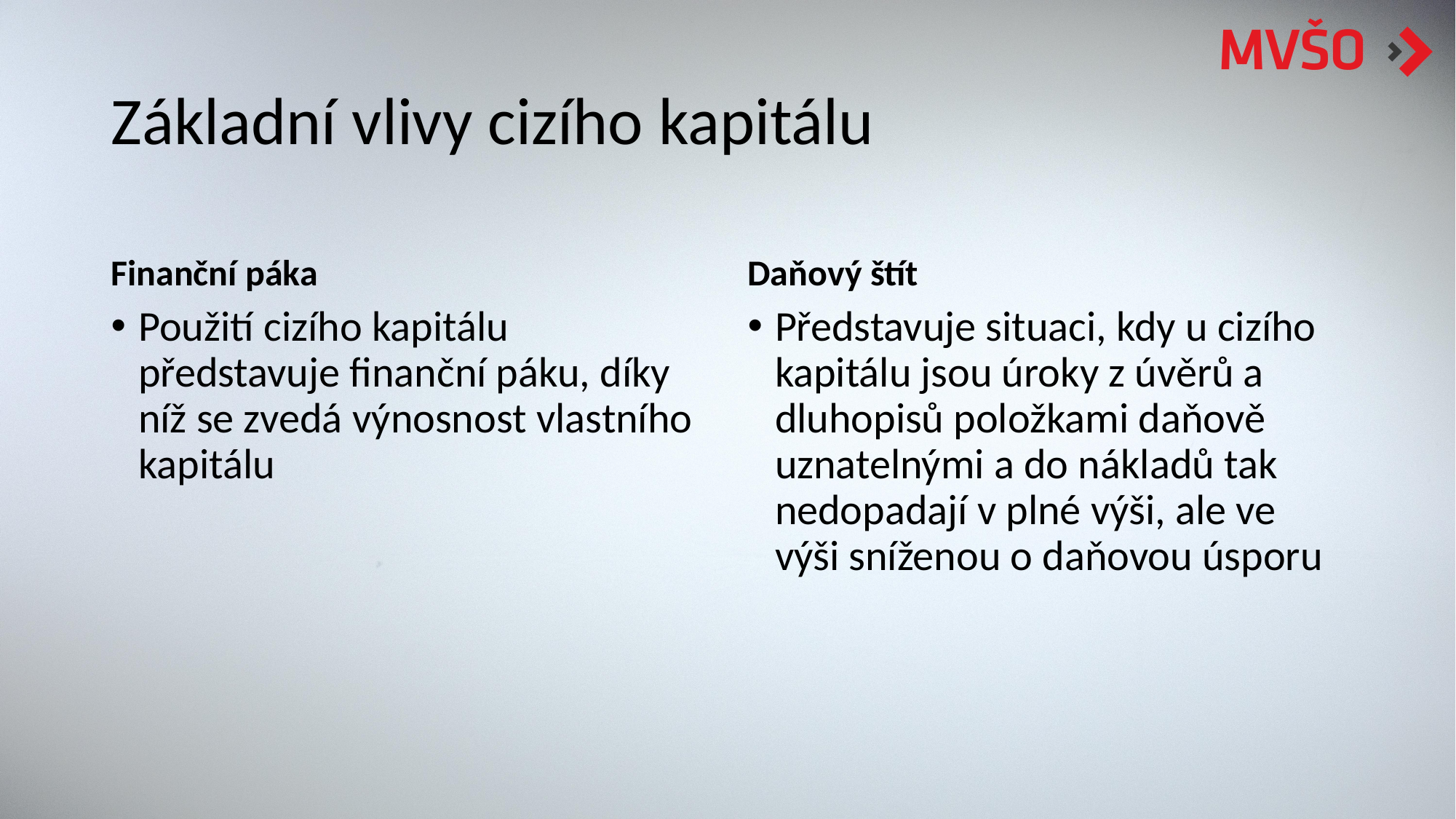

# Základní vlivy cizího kapitálu
Finanční páka
Daňový štít
Použití cizího kapitálu představuje finanční páku, díky níž se zvedá výnosnost vlastního kapitálu
Představuje situaci, kdy u cizího kapitálu jsou úroky z úvěrů a dluhopisů položkami daňově uznatelnými a do nákladů tak nedopadají v plné výši, ale ve výši sníženou o daňovou úsporu